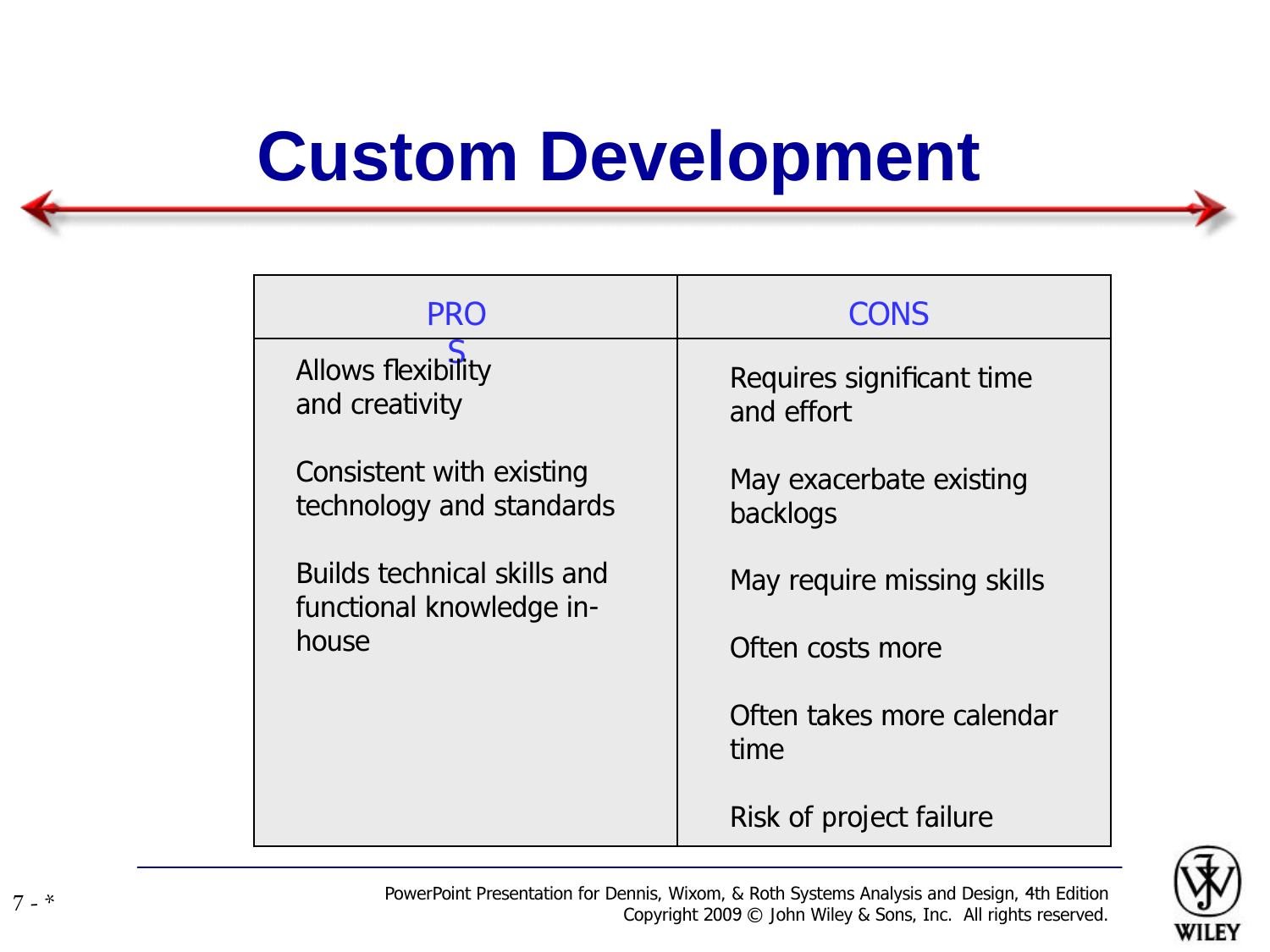

# Custom Development

PROS
CONS
Allows flexibility
and creativity

Consistent with existing
technology and standards

Builds technical skills and
functional knowledge in-
house
Requires significant time
and effort

May exacerbate existing
backlogs
May require missing skills
Often costs more
Often takes more calendar
time
Risk of project failure

PowerPoint Presentation for Dennis, Wixom, & Roth Systems Analysis and Design, 4th Edition
Copyright 2009 © John Wiley & Sons, Inc.  All rights reserved.
7 - *